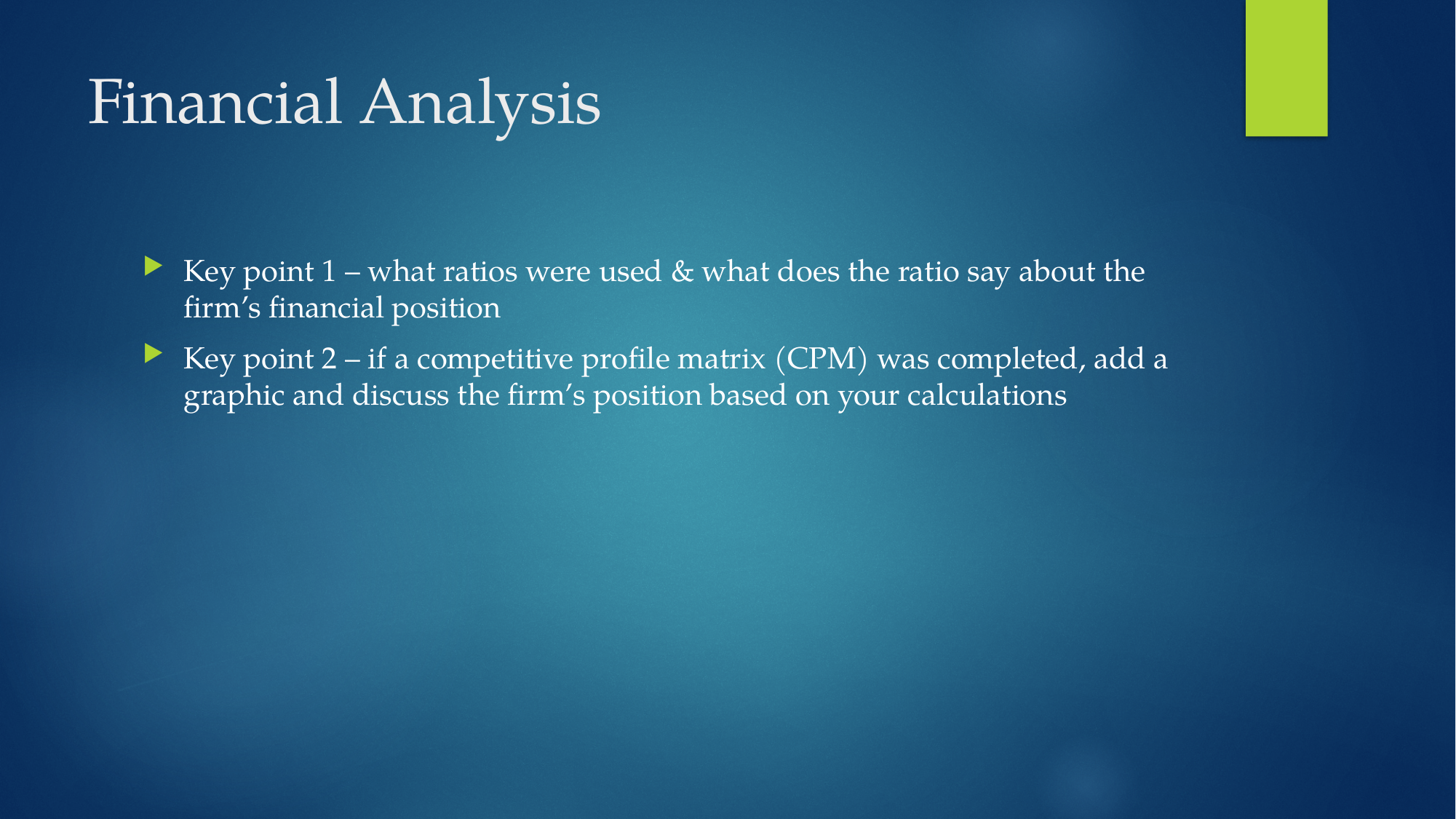

# Financial Analysis
Key point 1 – what ratios were used & what does the ratio say about the firm’s financial position
Key point 2 – if a competitive profile matrix (CPM) was completed, add a graphic and discuss the firm’s position based on your calculations